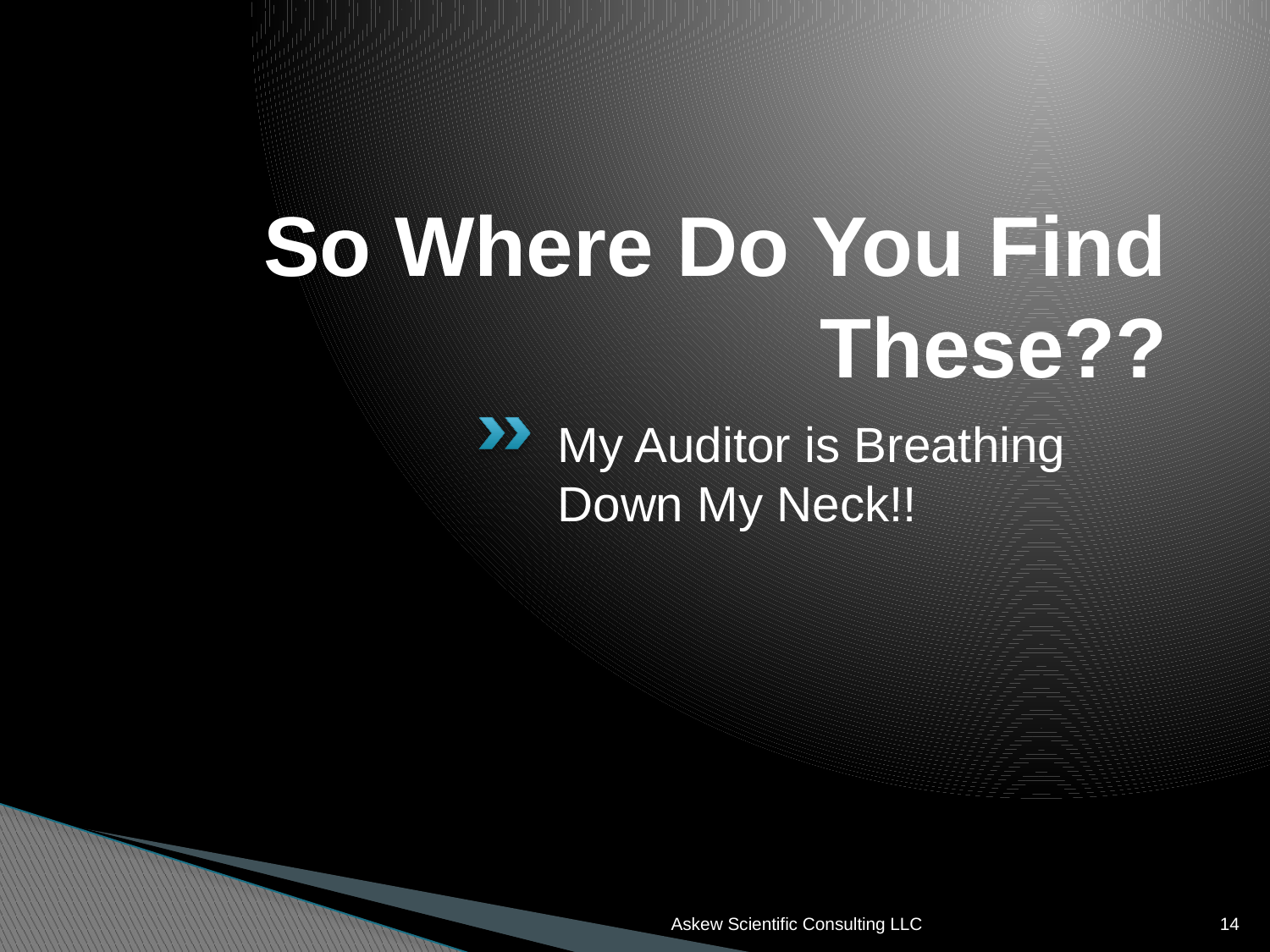

# So Where Do You Find These??
My Auditor is Breathing Down My Neck!!
Askew Scientific Consulting LLC
14